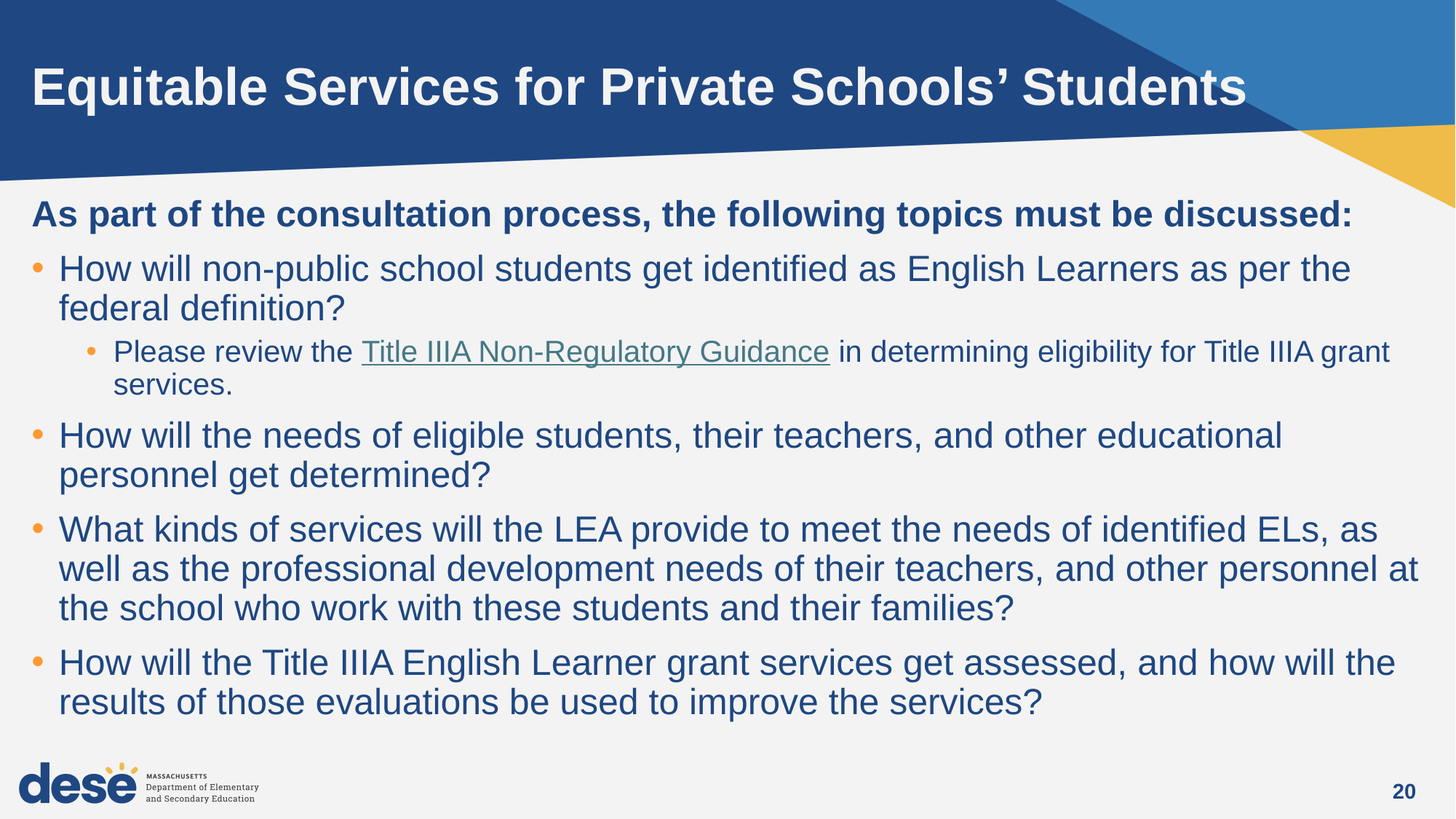

# Equitable Services for Private Schools’ Students
As part of the consultation process, the following topics must be discussed:
How will non-public school students get identified as English Learners as per the federal definition?
Please review the Title IIIA Non-Regulatory Guidance in determining eligibility for Title IIIA grant services.
How will the needs of eligible students, their teachers, and other educational personnel get determined?
What kinds of services will the LEA provide to meet the needs of identified ELs, as well as the professional development needs of their teachers, and other personnel at the school who work with these students and their families?
How will the Title IIIA English Learner grant services get assessed, and how will the results of those evaluations be used to improve the services?
20